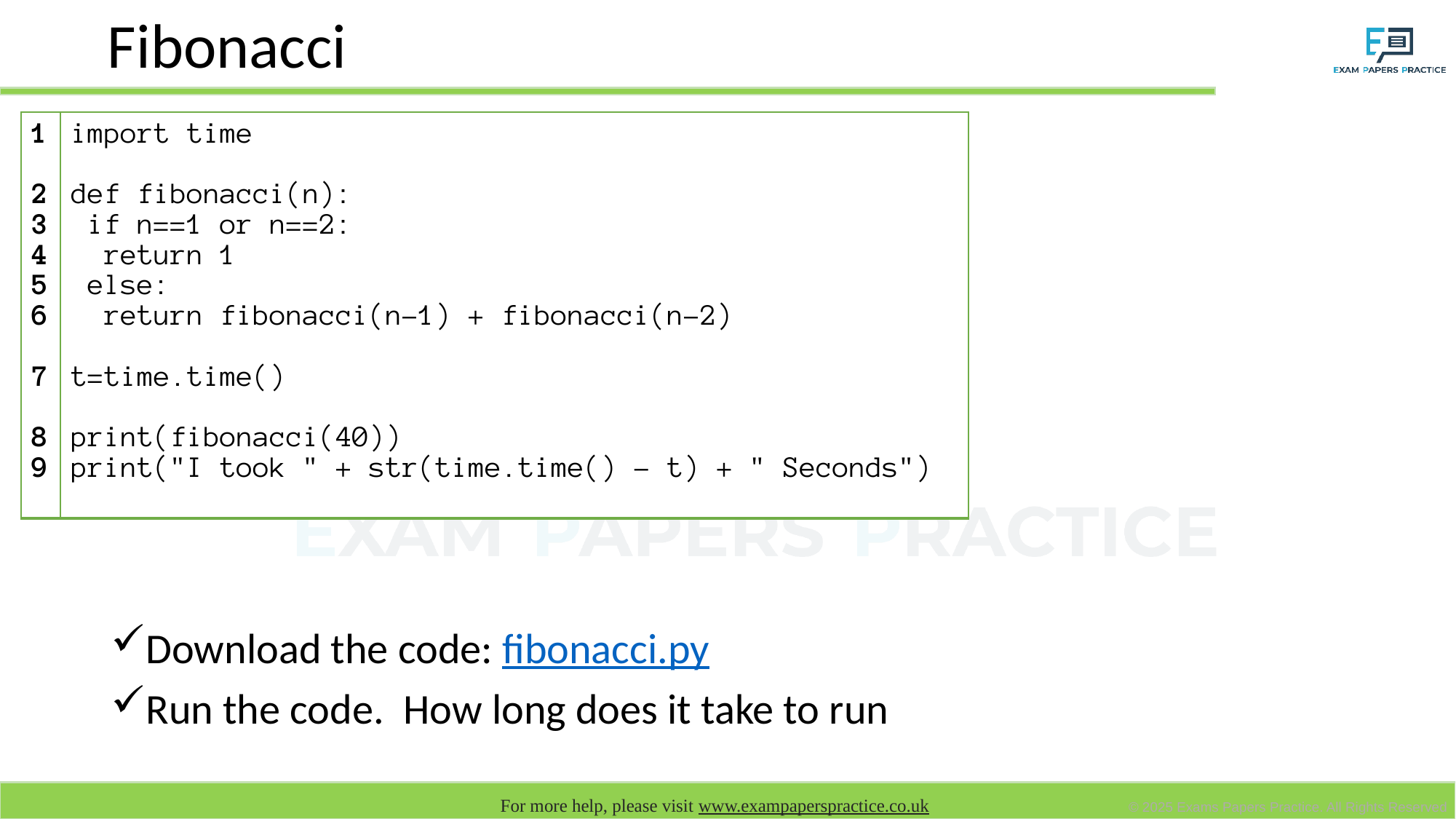

# Fibonacci
| 1 2 3 4 5 6 7 8 9 | import time def fibonacci(n): if n==1 or n==2: return 1 else: return fibonacci(n-1) + fibonacci(n-2) t=time.time() print(fibonacci(40)) print("I took " + str(time.time() - t) + " Seconds") |
| --- | --- |
Download the code: fibonacci.py
Run the code.  How long does it take to run